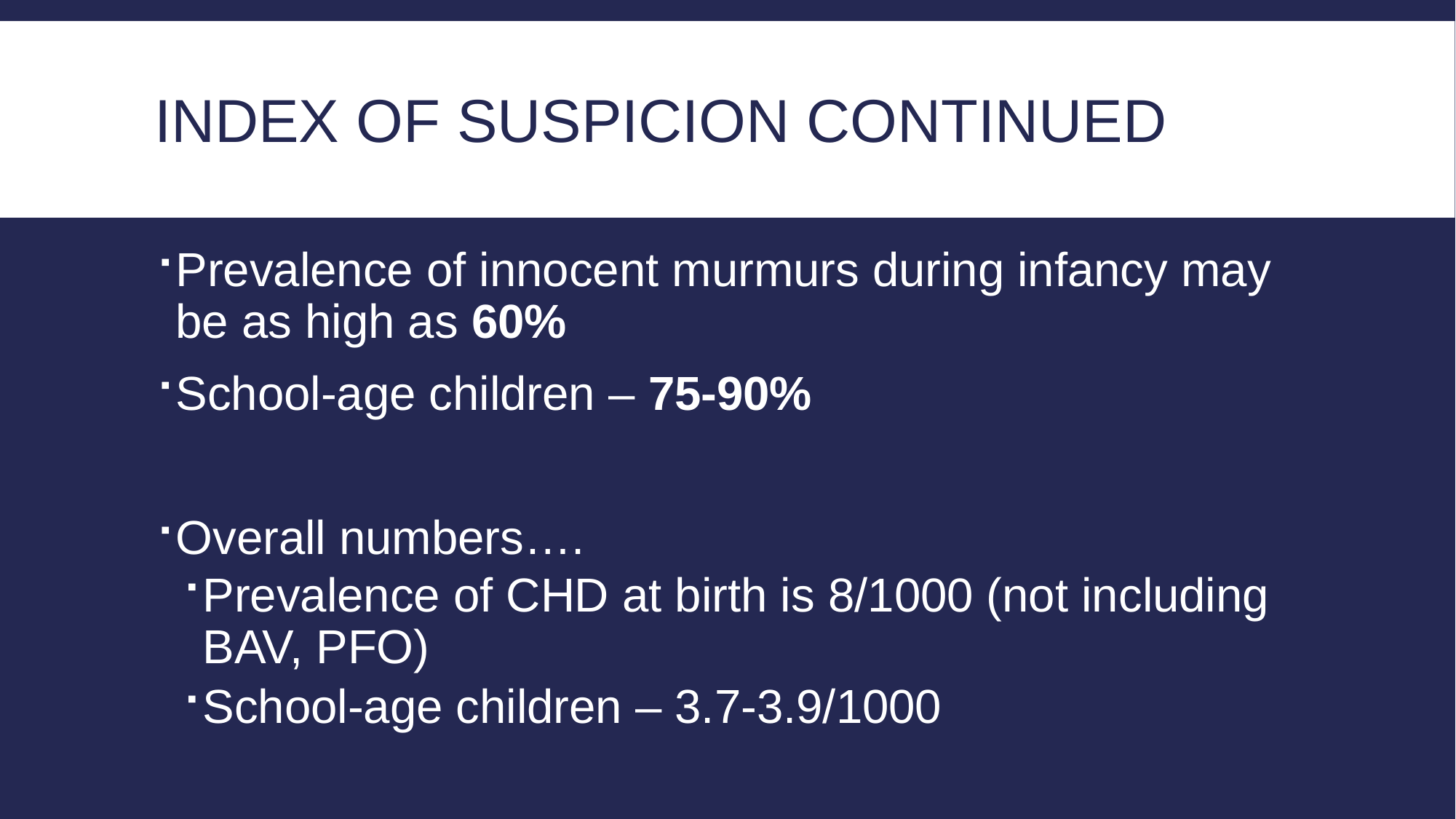

# Index of suspicion continued
Prevalence of innocent murmurs during infancy may be as high as 60%
School-age children – 75-90%

Overall numbers….
Prevalence of CHD at birth is 8/1000 (not including BAV, PFO)
School-age children – 3.7-3.9/1000